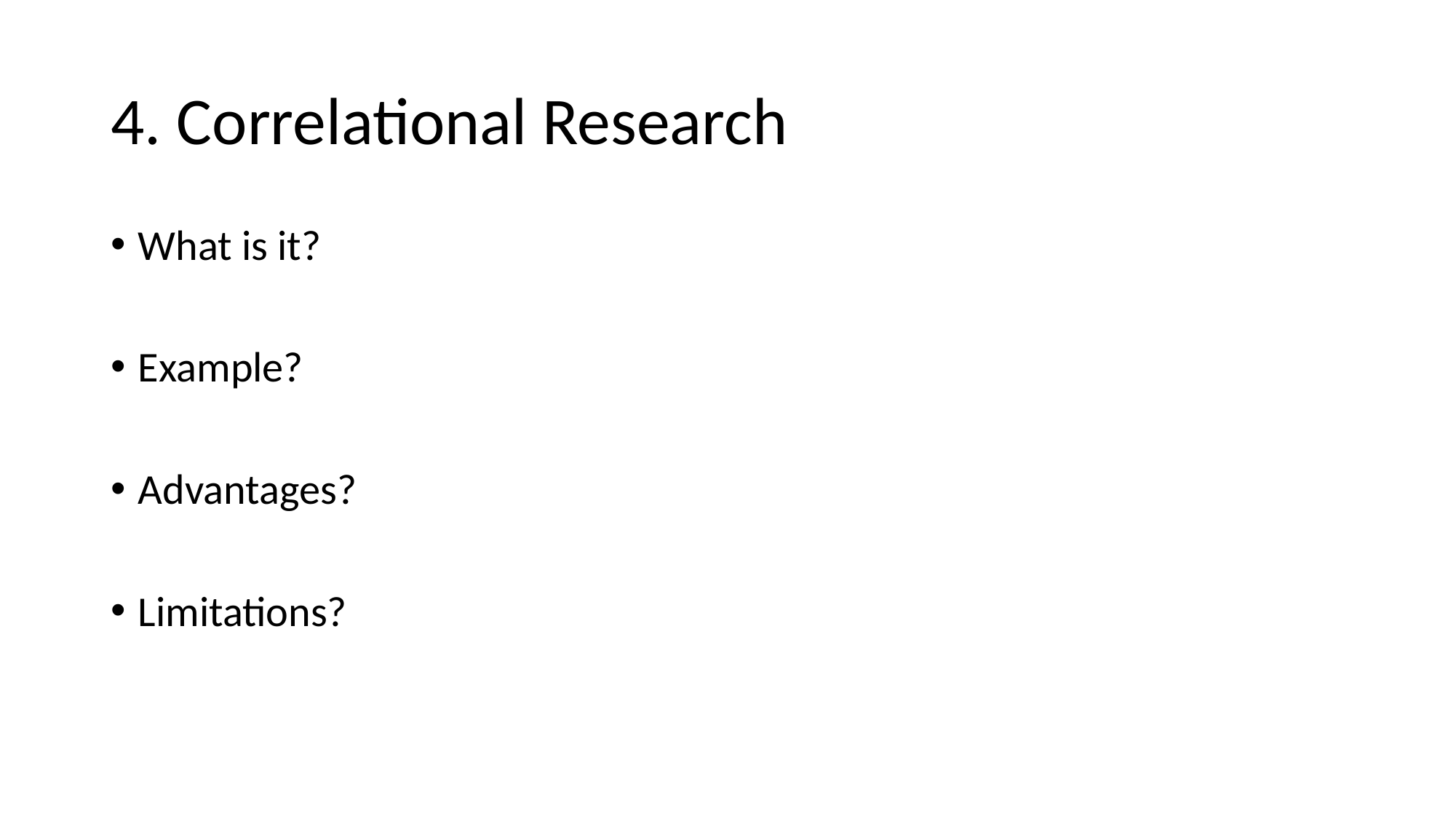

# 4. Correlational Research
What is it?

Example?

Advantages?

Limitations?